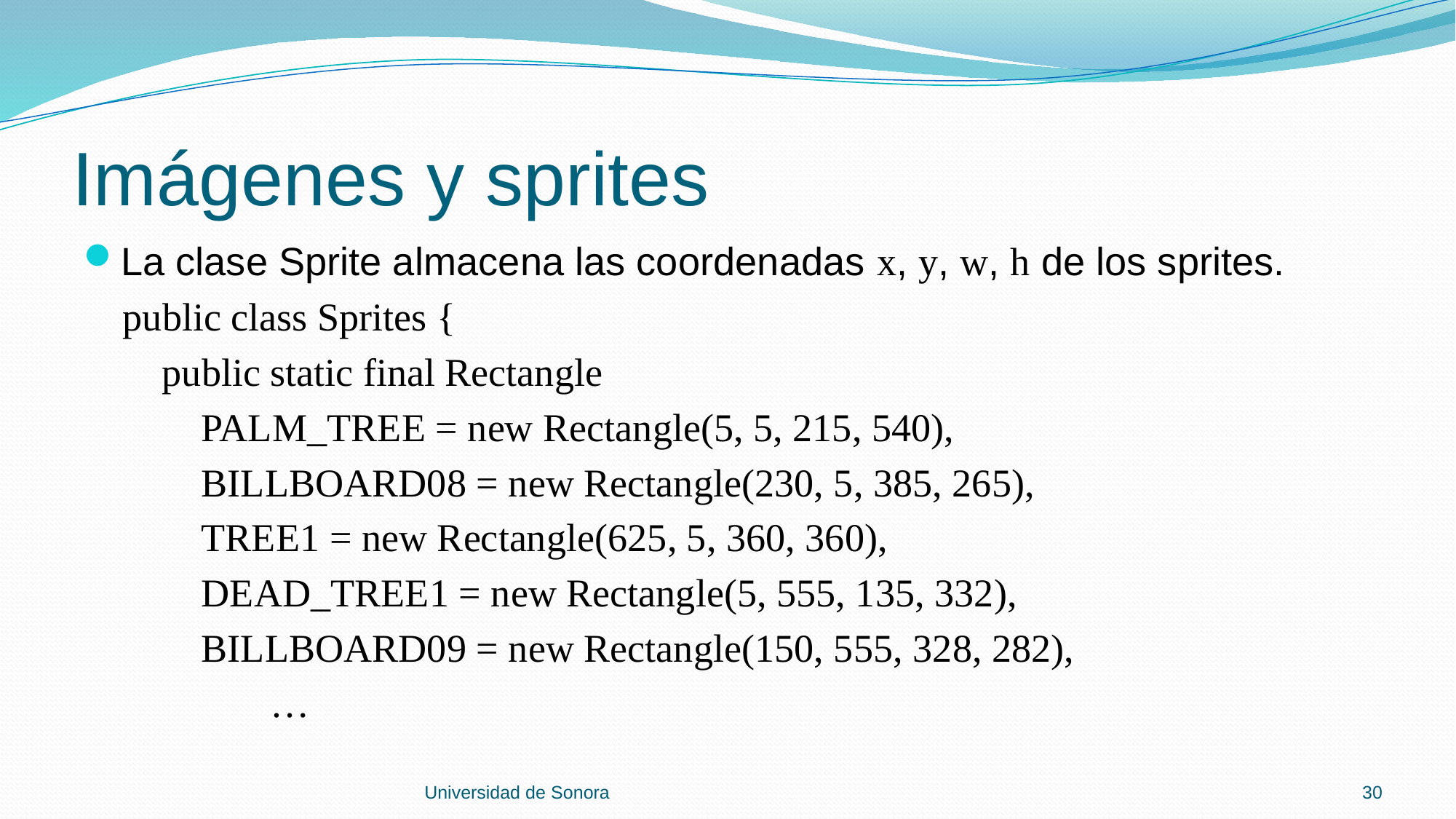

# Imágenes y sprites
La clase Sprite almacena las coordenadas x, y, w, h de los sprites.
    public class Sprites {
        public static final Rectangle
            PALM_TREE = new Rectangle(5, 5, 215, 540),
            BILLBOARD08 = new Rectangle(230, 5, 385, 265),
            TREE1 = new Rectangle(625, 5, 360, 360),
            DEAD_TREE1 = new Rectangle(5, 555, 135, 332),
            BILLBOARD09 = new Rectangle(150, 555, 328, 282),
                   …

Universidad de Sonora
30